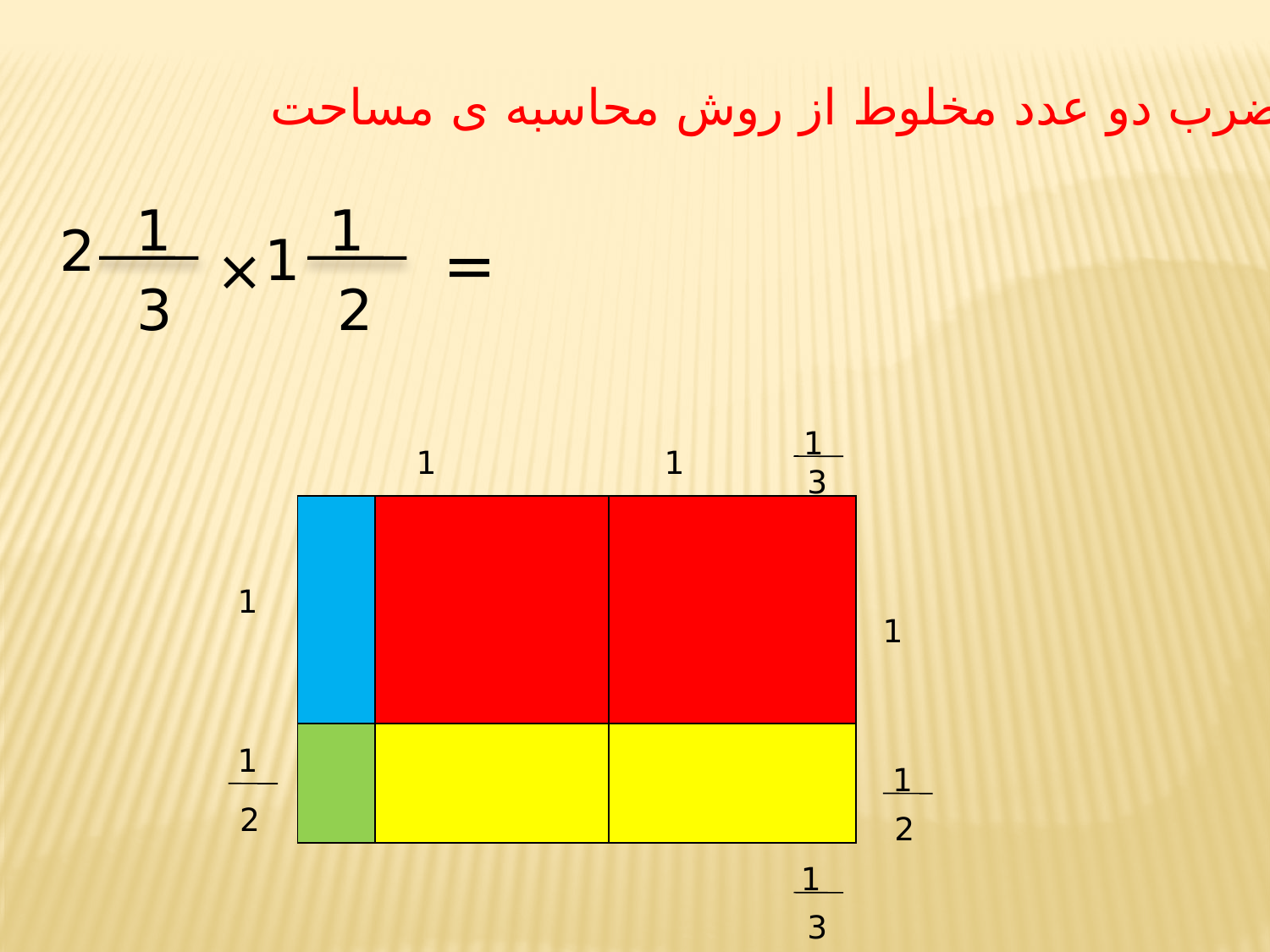

ضرب دو عدد مخلوط از روش محاسبه ی مساحت
1
1
2
1
=
×
3
2
1
1
1
3
|  |  |  |
| --- | --- | --- |
|  |  |  |
1
1
1
1
2
2
1
3